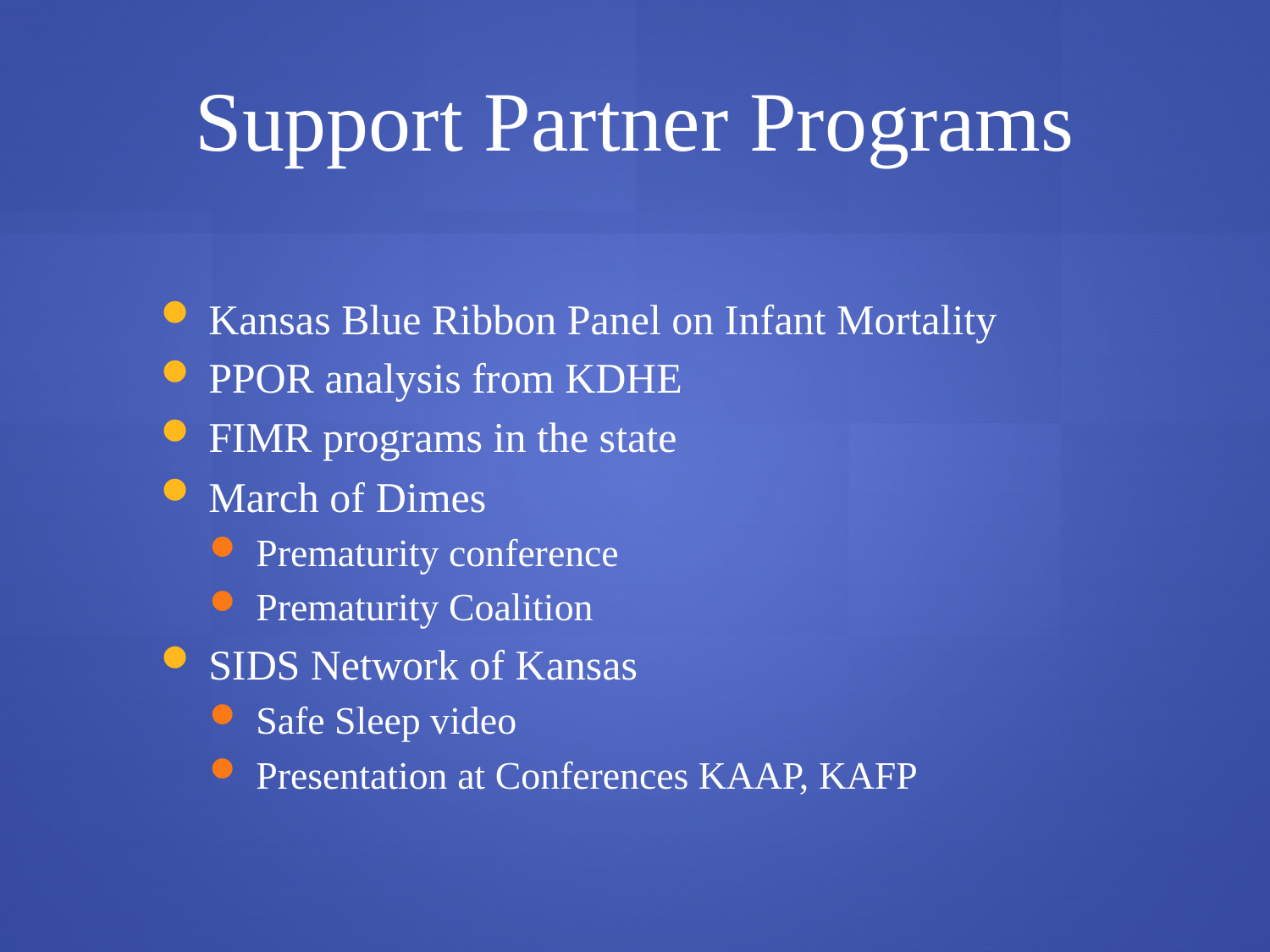

Support Partner Programs
Kansas Blue Ribbon Panel on Infant Mortality
PPOR analysis from KDHE
FIMR programs in the state
March of Dimes
Prematurity conference
Prematurity Coalition
SIDS Network of Kansas
Safe Sleep video
Presentation at Conferences KAAP, KAFP